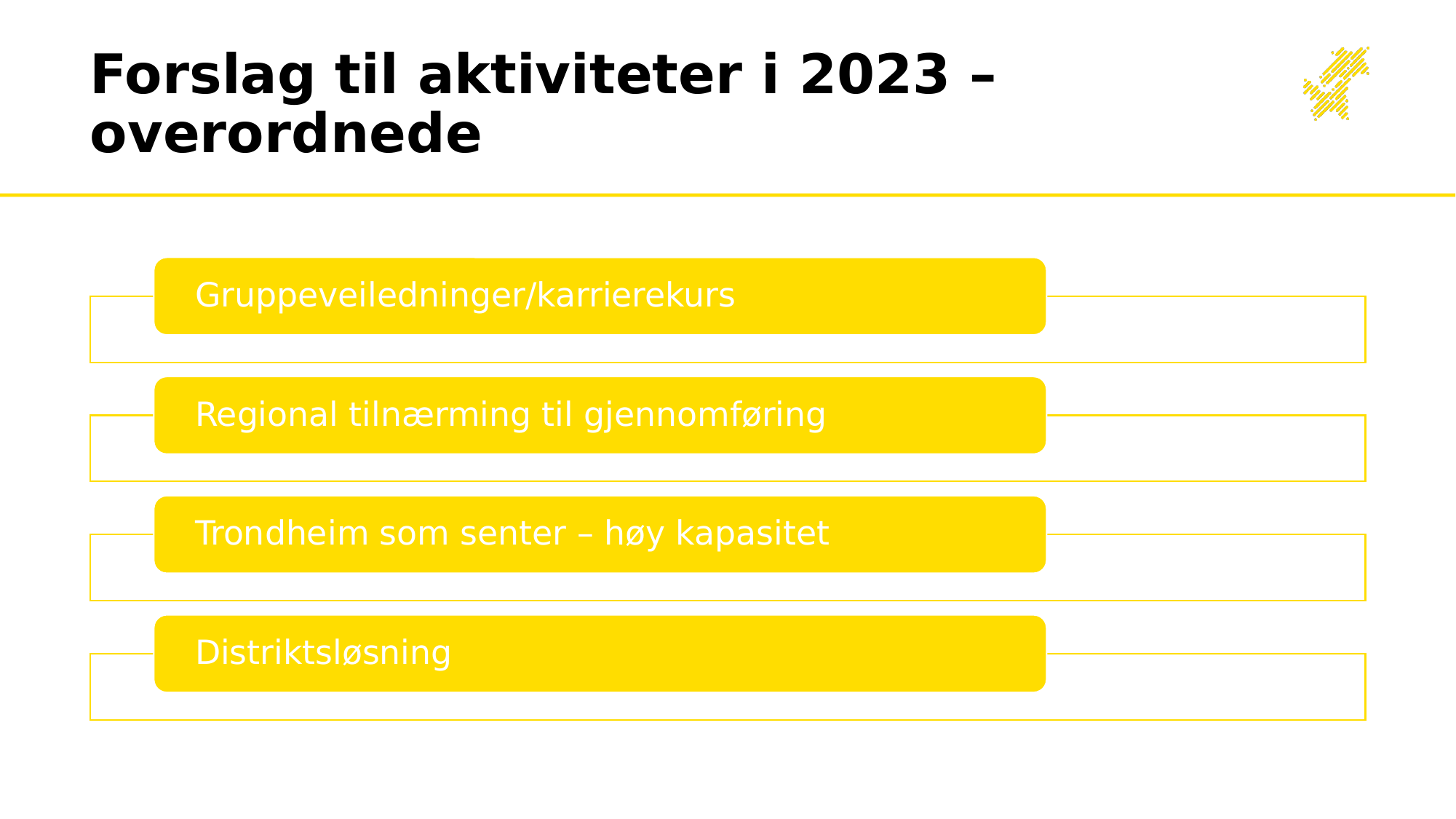

# Forslag til aktiviteter i 2023 – overordnede
Gruppeveiledninger/karrierekurs
Regional tilnærming til gjennomføring
Trondheim som senter – høy kapasitet
Distriktsløsning